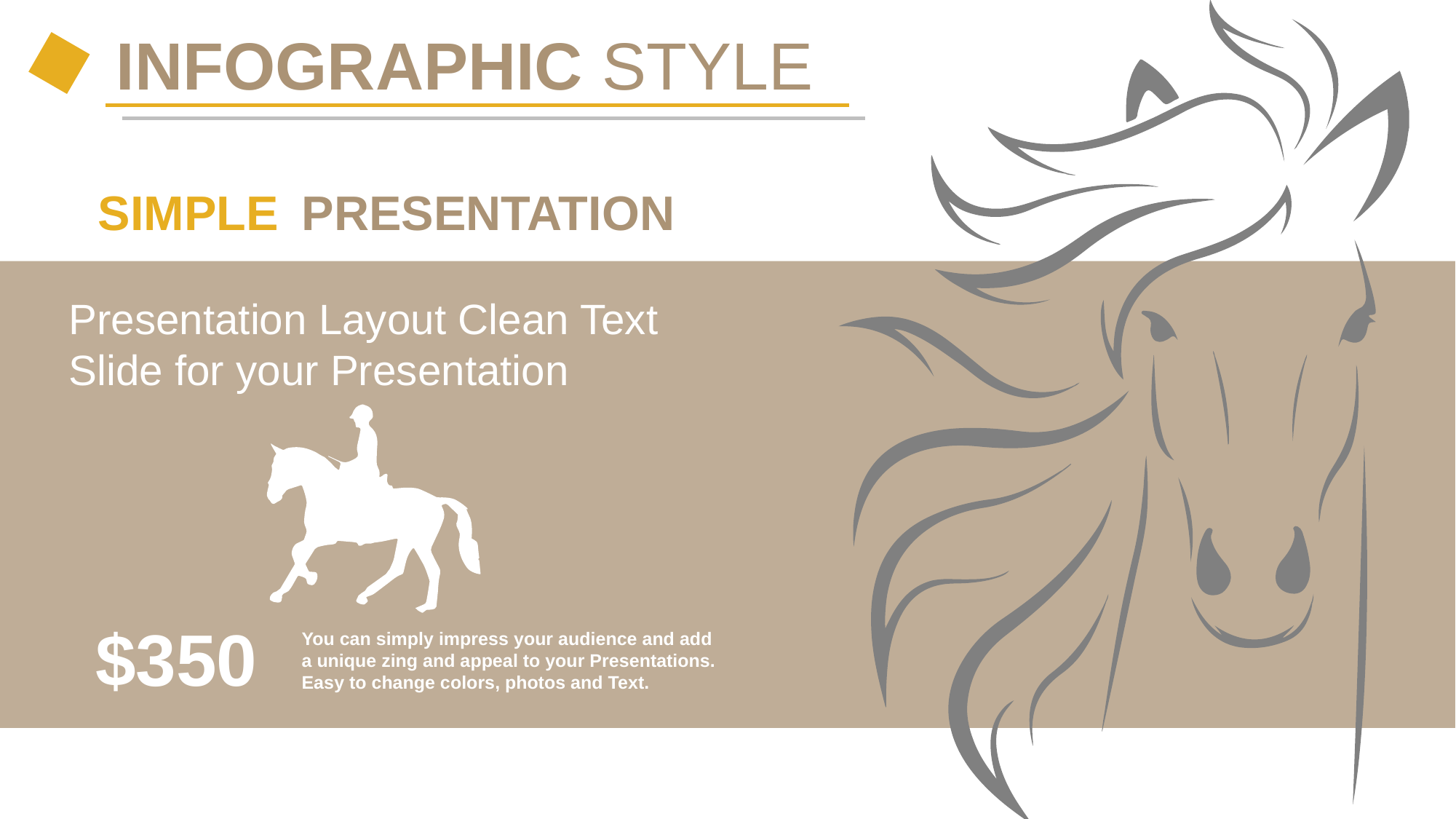

INFOGRAPHIC STYLE

SIMPLE
PRESENTATION

Presentation Layout Clean Text Slide for your Presentation

$350
You can simply impress your audience and add a unique zing and appeal to your Presentations. Easy to change colors, photos and Text.